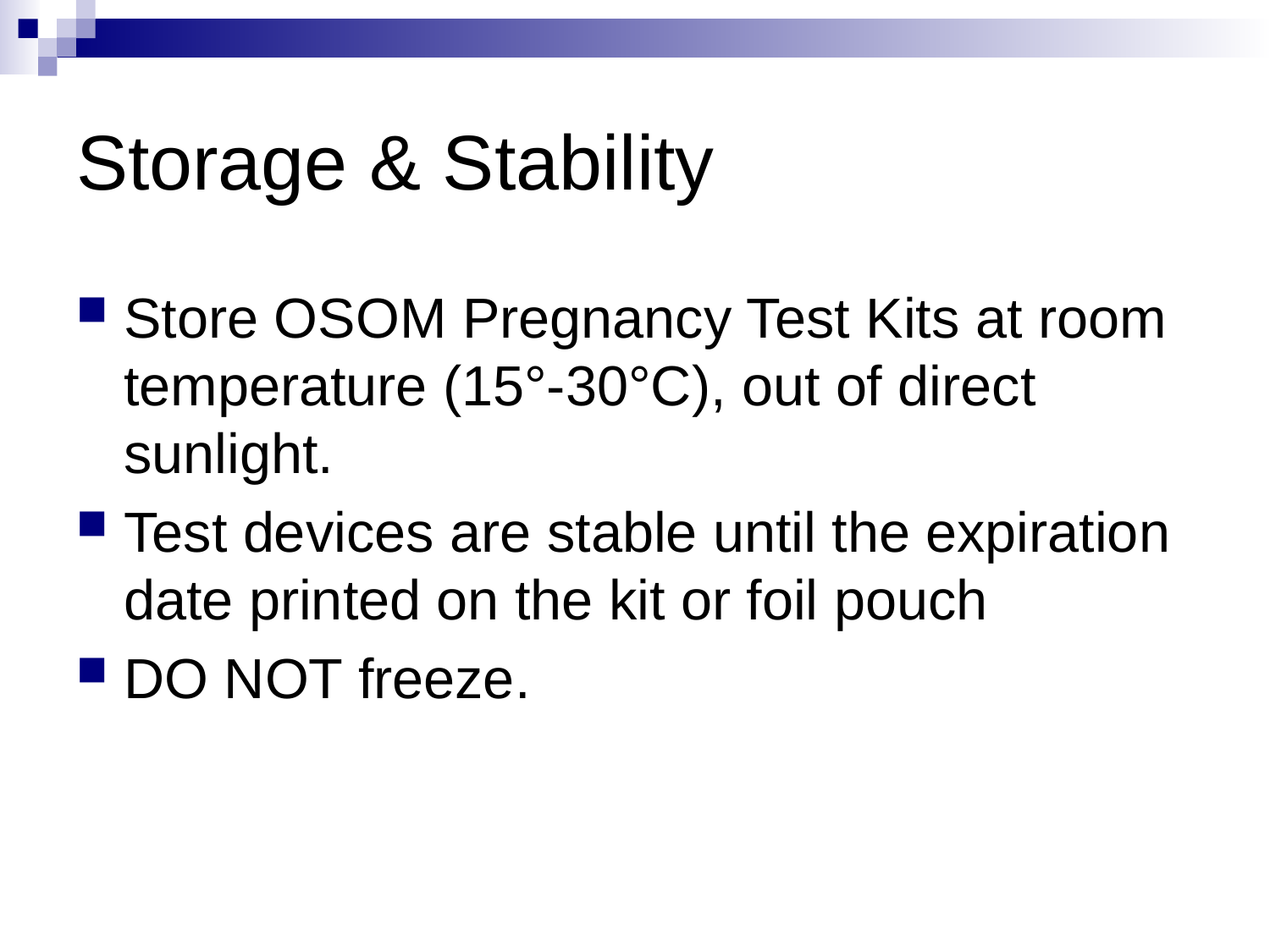

# Storage & Stability
Store OSOM Pregnancy Test Kits at room temperature (15°-30°C), out of direct sunlight.
Test devices are stable until the expiration date printed on the kit or foil pouch
DO NOT freeze.